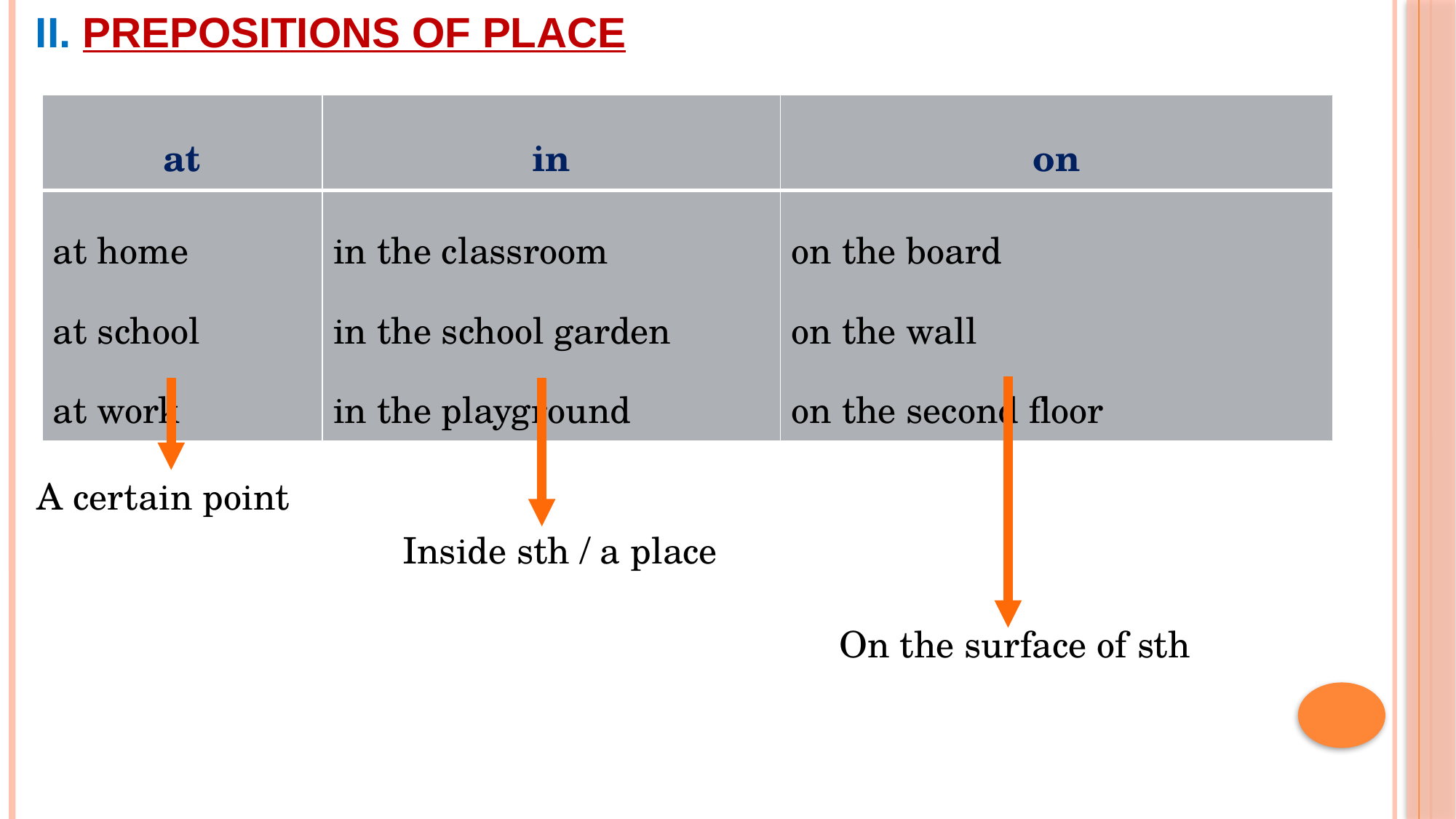

II. PREPOSITIONS OF PLACE
| at | in | on |
| --- | --- | --- |
| at home at school at work | in the classroom in the school garden in the playground | on the board on the wall on the second floor |
A certain point
Inside sth / a place
On the surface of sth